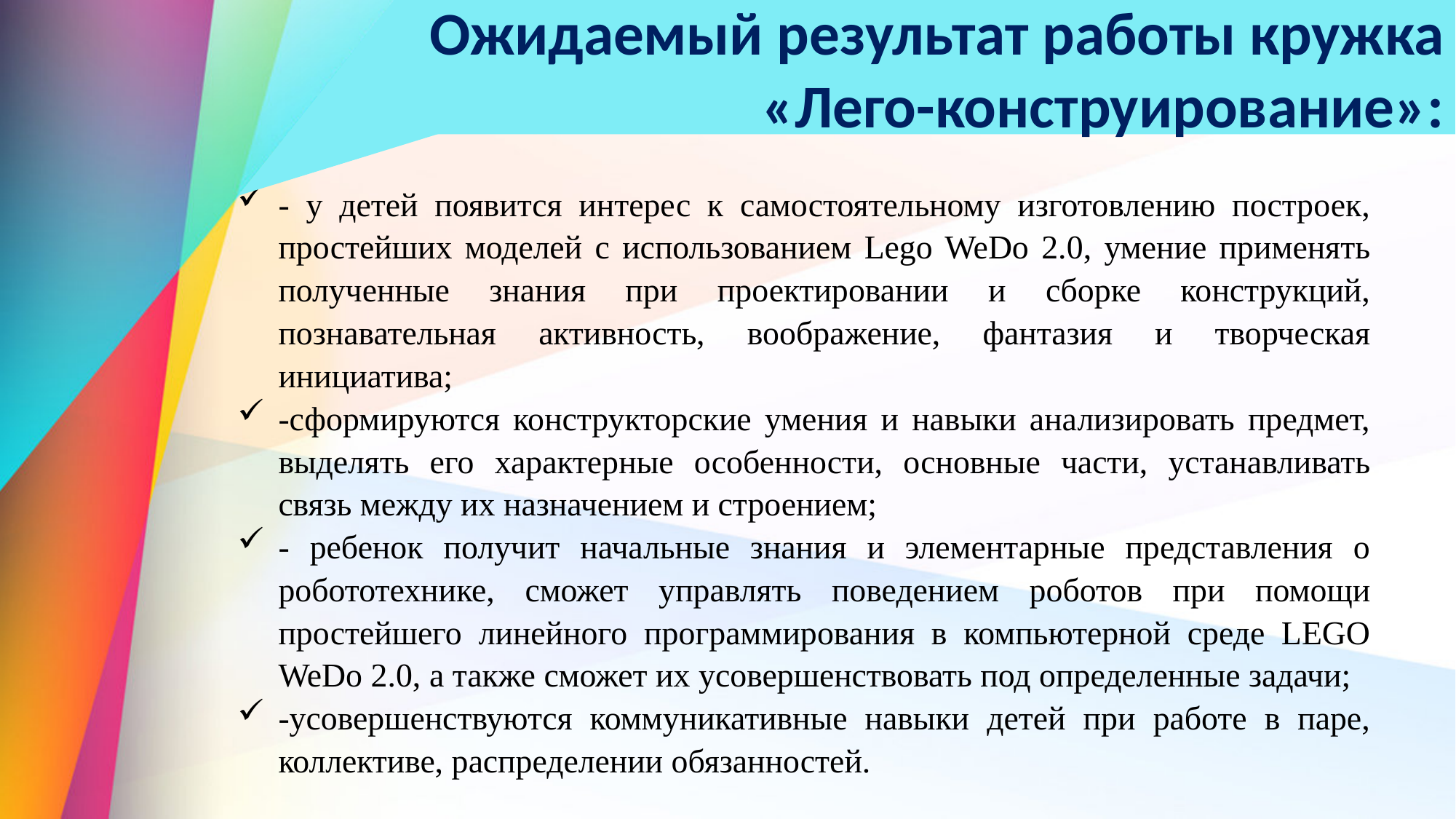

Ожидаемый результат работы кружка «Лего-конструирование»:
- у детей появится интерес к самостоятельному изготовлению построек, простейших моделей с использованием Lego WeDo 2.0, умение применять полученные знания при проектировании и сборке конструкций, познавательная активность, воображение, фантазия и творческая инициатива;
-сформируются конструкторские умения и навыки анализировать предмет, выделять его характерные особенности, основные части, устанавливать связь между их назначением и строением;
- ребенок получит начальные знания и элементарные представления о робототехнике, сможет управлять поведением роботов при помощи простейшего линейного программирования в компьютерной среде LEGO WeDo 2.0, а также сможет их усовершенствовать под определенные задачи;
-усовершенствуются коммуникативные навыки детей при работе в паре, коллективе, распределении обязанностей.